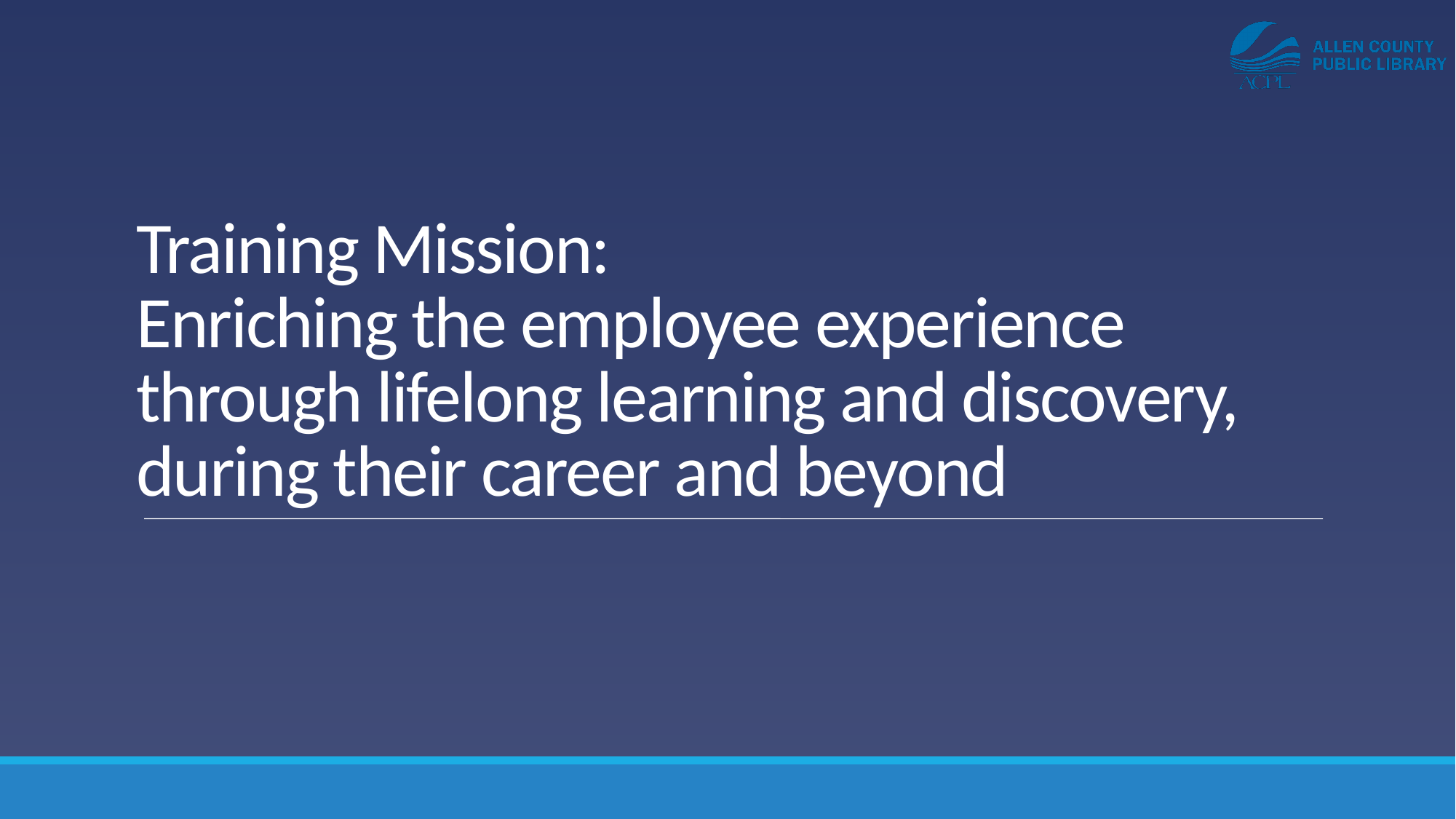

# Training Mission: Enriching the employee experience through lifelong learning and discovery, during their career and beyond